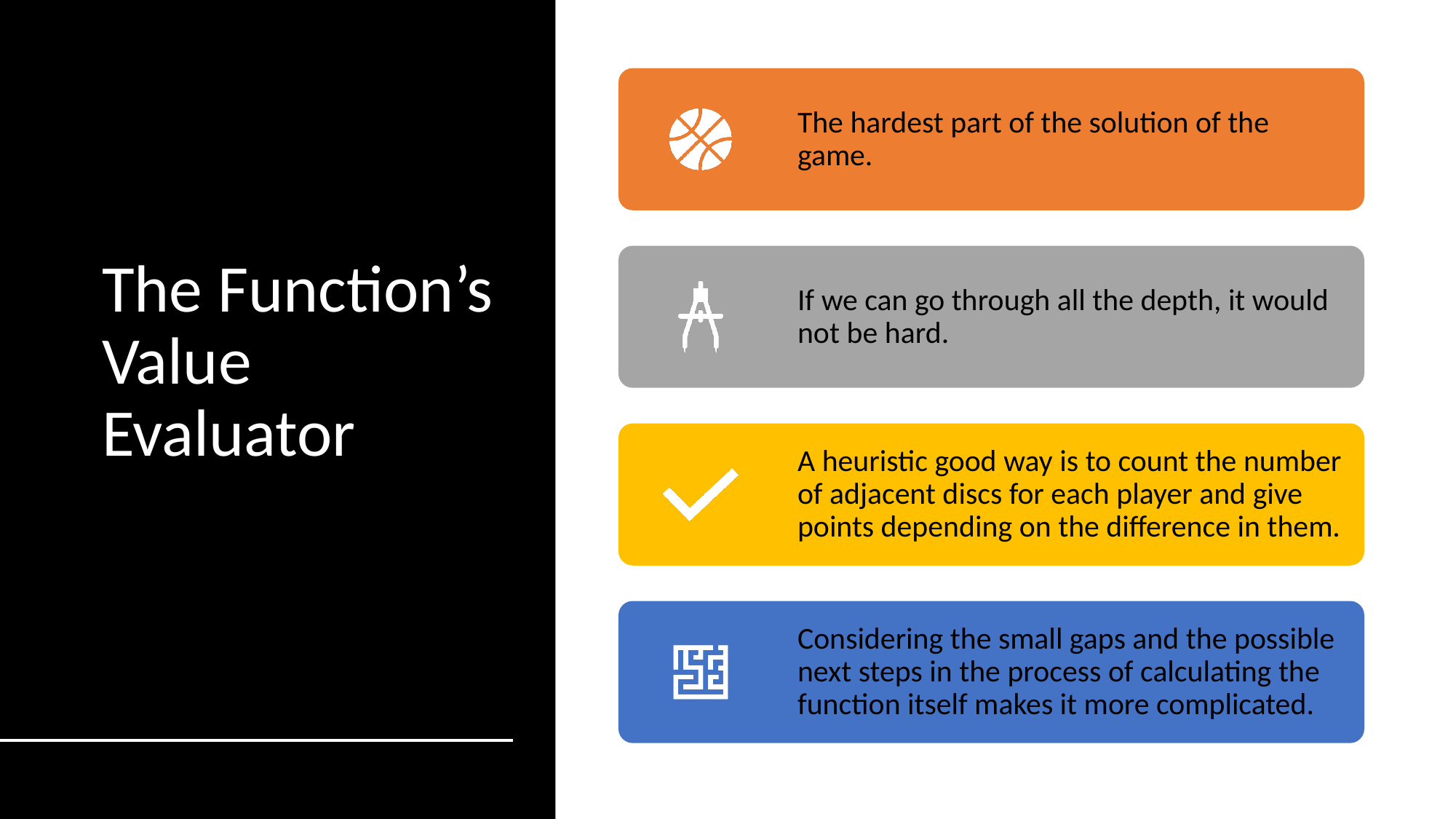

# The Function’s Value Evaluator
The hardest part of the solution of the game.
If we can go through all the depth, it would not be hard.
A heuristic good way is to count the number of adjacent discs for each player and give points depending on the difference in them.
Considering the small gaps and the possible next steps in the process of calculating the function itself makes it more complicated.